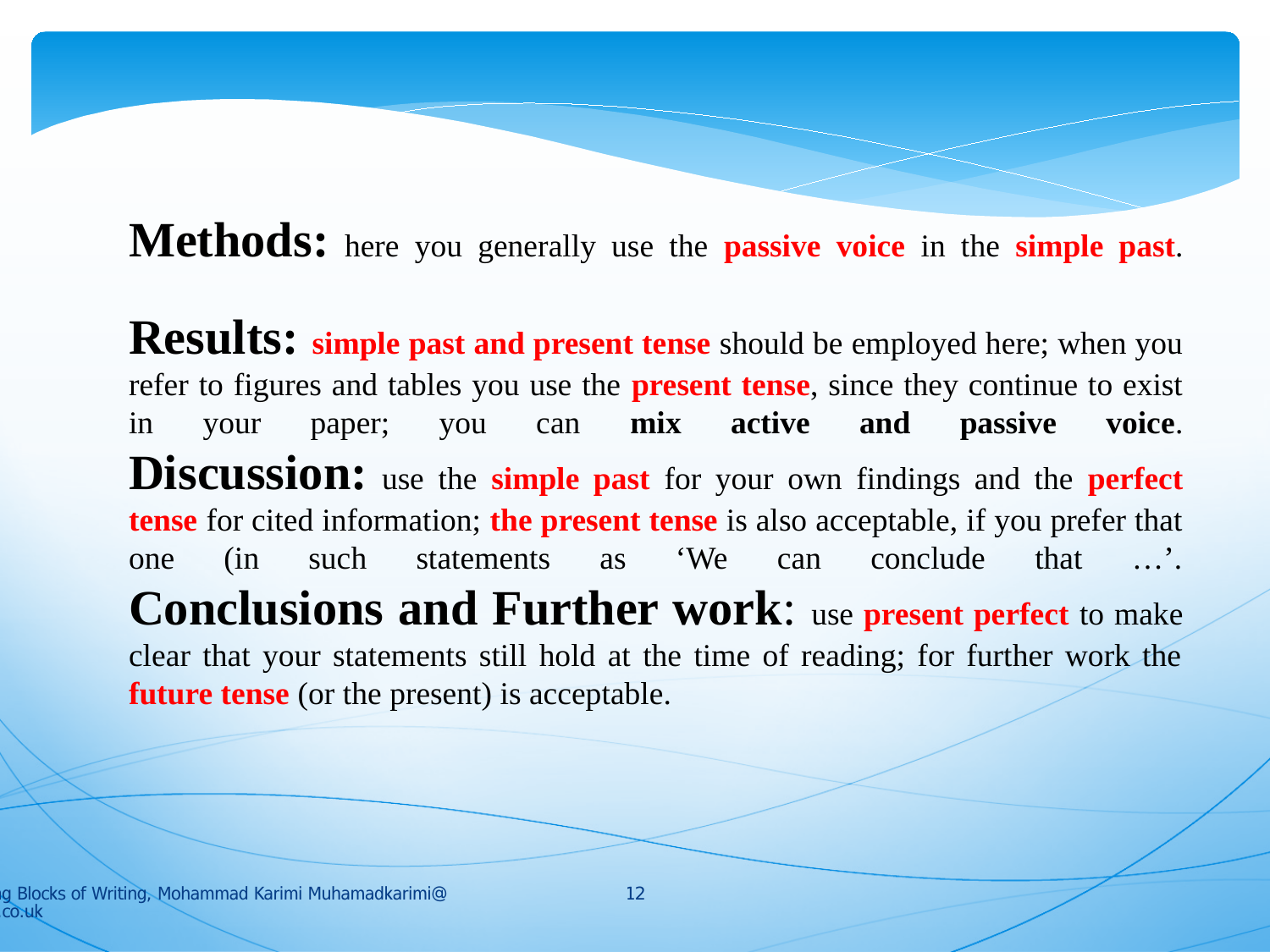

Methods: here you generally use the passive voice in the simple past.
Results: simple past and present tense should be employed here; when you refer to figures and tables you use the present tense, since they continue to exist in your paper; you can mix active and passive voice.
Discussion: use the simple past for your own findings and the perfect tense for cited information; the present tense is also acceptable, if you prefer that one (in such statements as ‘We can conclude that …’.
Conclusions and Further work: use present perfect to make clear that your statements still hold at the time of reading; for further work the future tense (or the present) is acceptable.
12
Building Blocks of Writing, Mohammad Karimi Muhamadkarimi@yahoo.co.uk